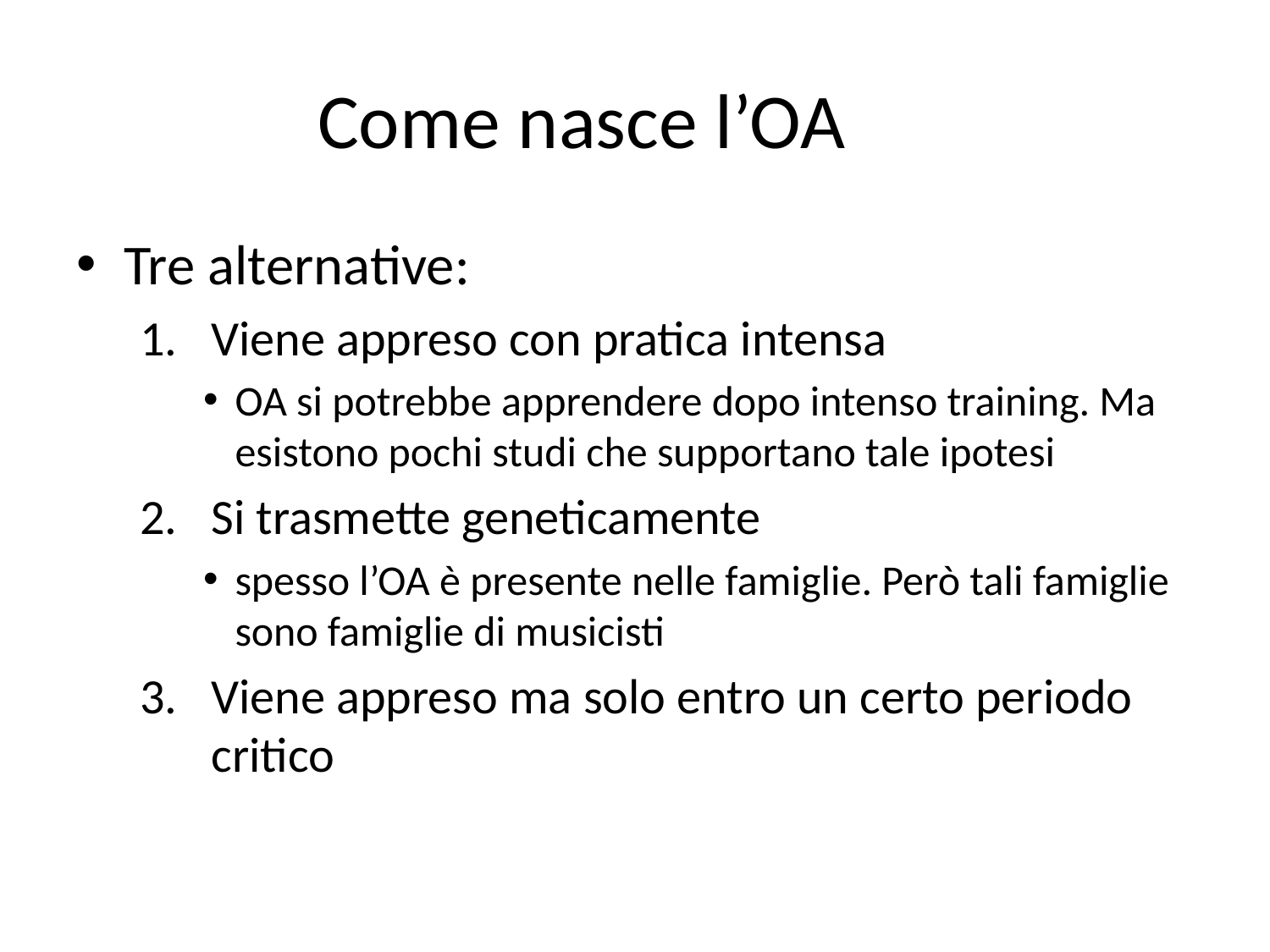

# Come nasce l’OA
Tre alternative:
Viene appreso con pratica intensa
OA si potrebbe apprendere dopo intenso training. Ma esistono pochi studi che supportano tale ipotesi
Si trasmette geneticamente
spesso l’OA è presente nelle famiglie. Però tali famiglie sono famiglie di musicisti
Viene appreso ma solo entro un certo periodo critico